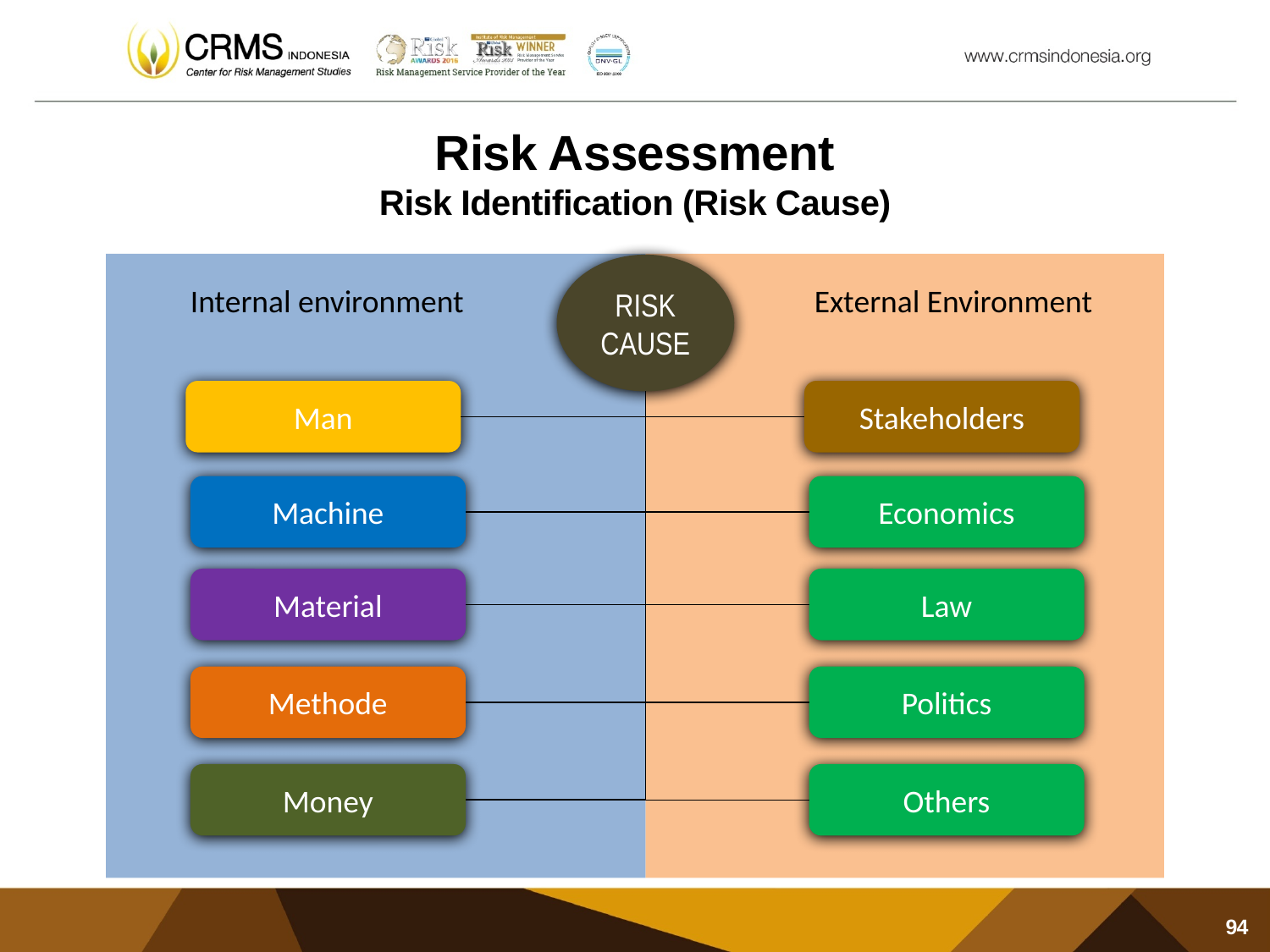

Risk Assessment
Risk Identification (Risk Cause)

RISK CAUSE
Internal environment
External Environment
Man
Stakeholders
Machine
Economics
Material
Law
Methode
Politics
Money
Others
94